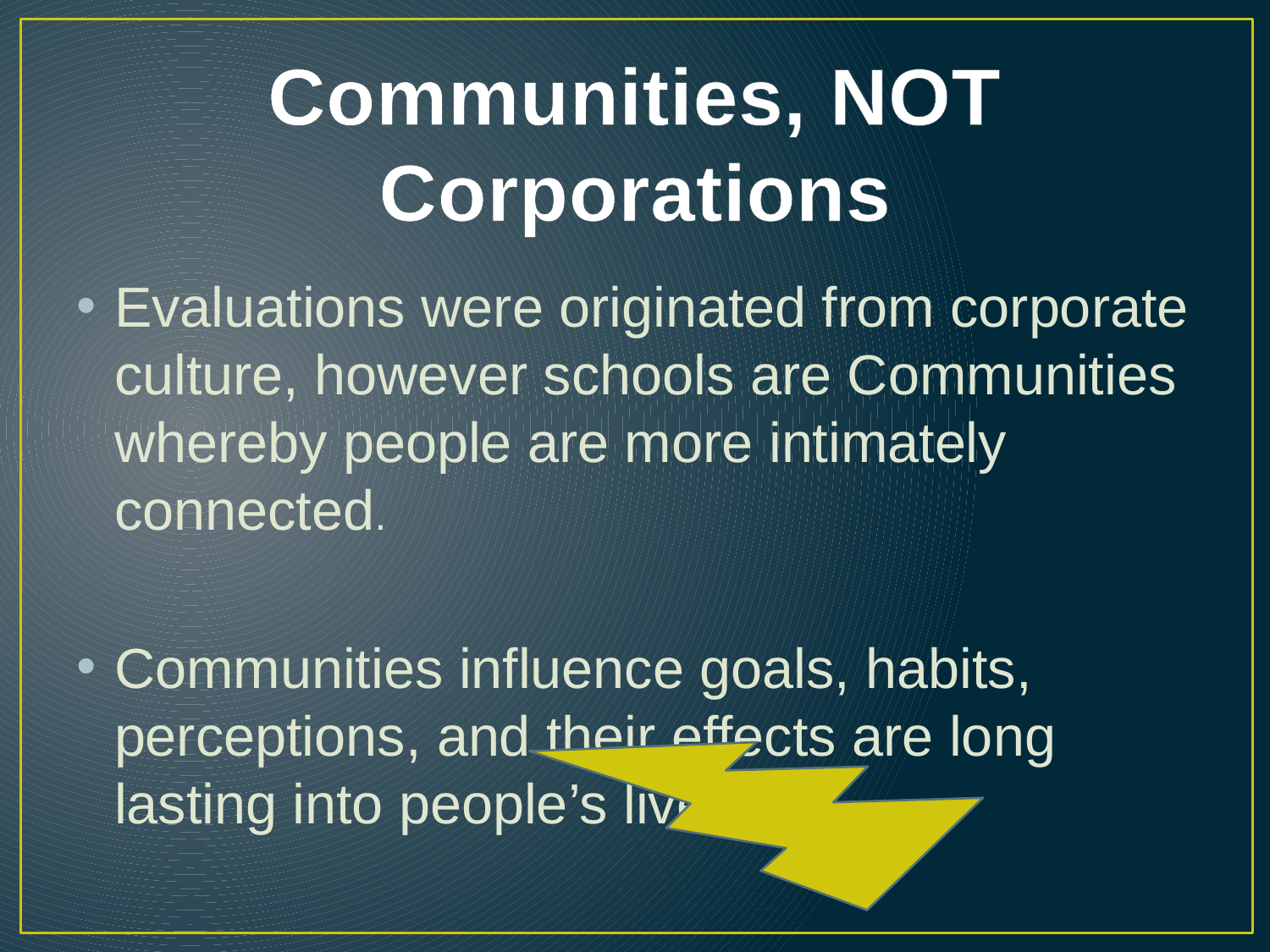

# Communities, NOT Corporations
Evaluations were originated from corporate culture, however schools are Communities whereby people are more intimately connected.

Communities influence goals, habits, perceptions, and their effects are long lasting into people’s lives.